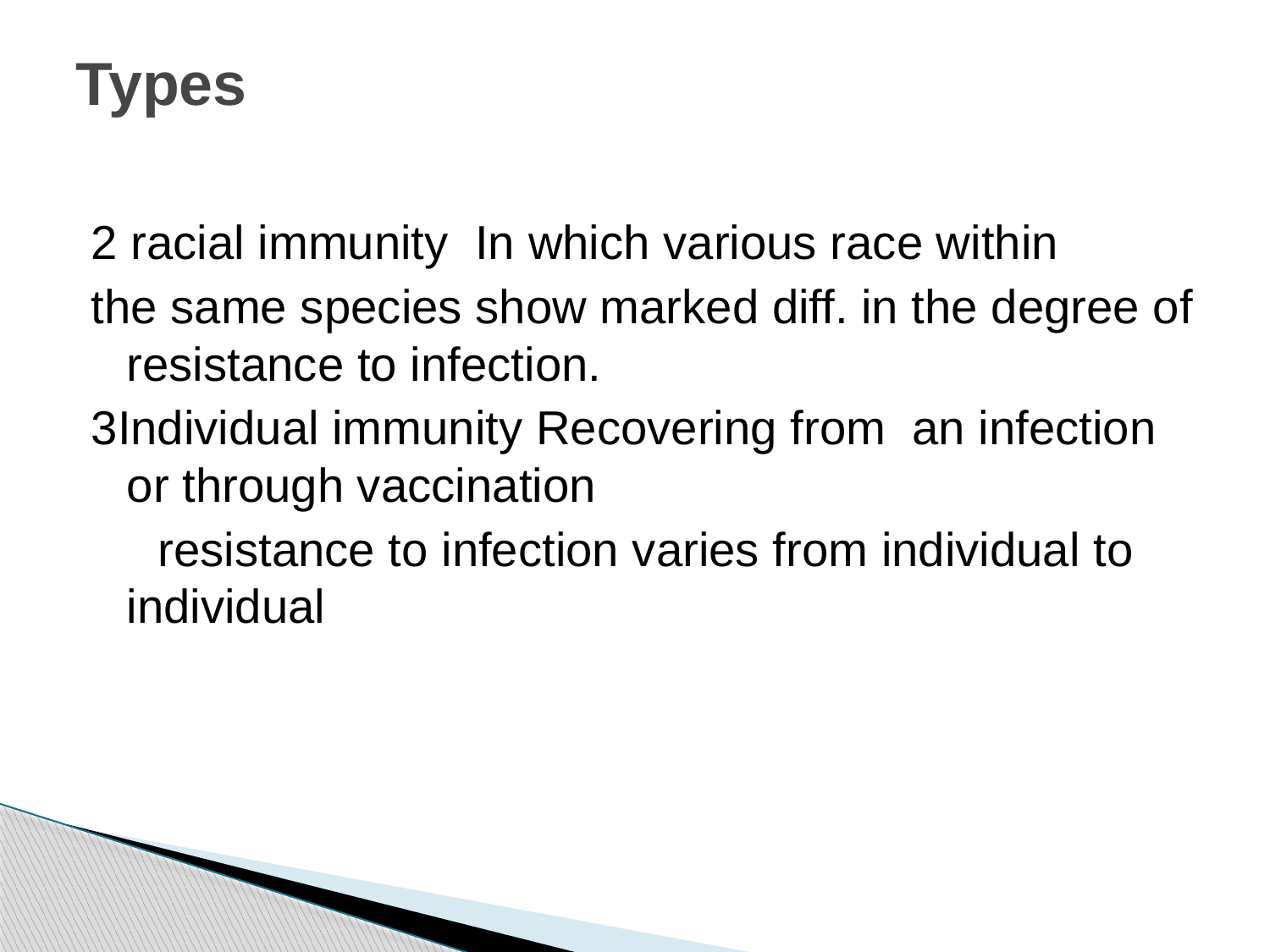

# Types
2 racial immunity  In which various race within
the same species show marked diff. in the degree of resistance to infection.
3Individual immunity Recovering from  an infection or through vaccination
     resistance to infection varies from individual to individual